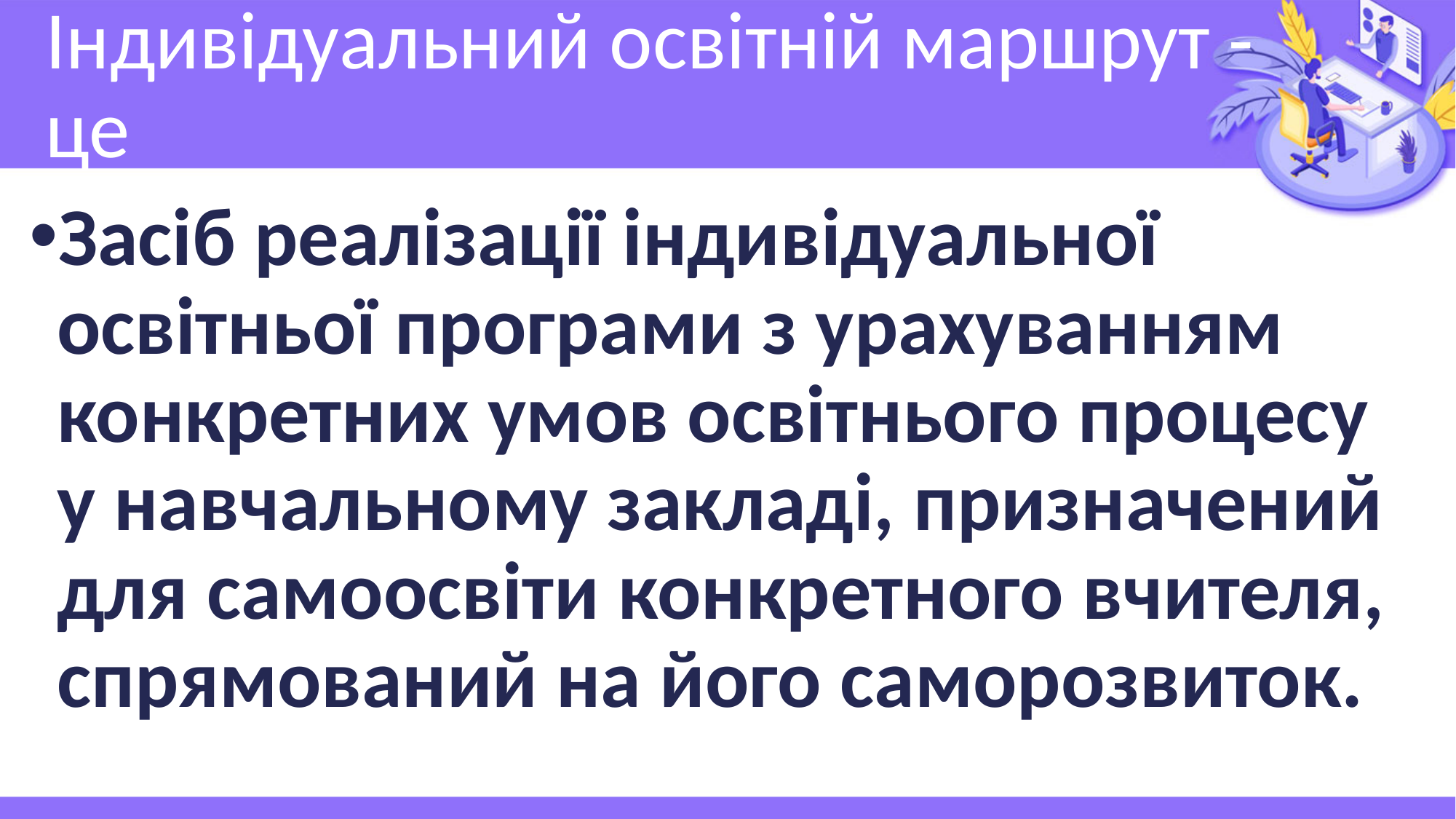

# Індивідуальний освітній маршрут - це
Засіб реалізації індивідуальної освітньої програми з урахуванням конкретних умов освітнього процесу у навчальному закладі, призначений для самоосвіти конкретного вчителя, спрямований на його саморозвиток.